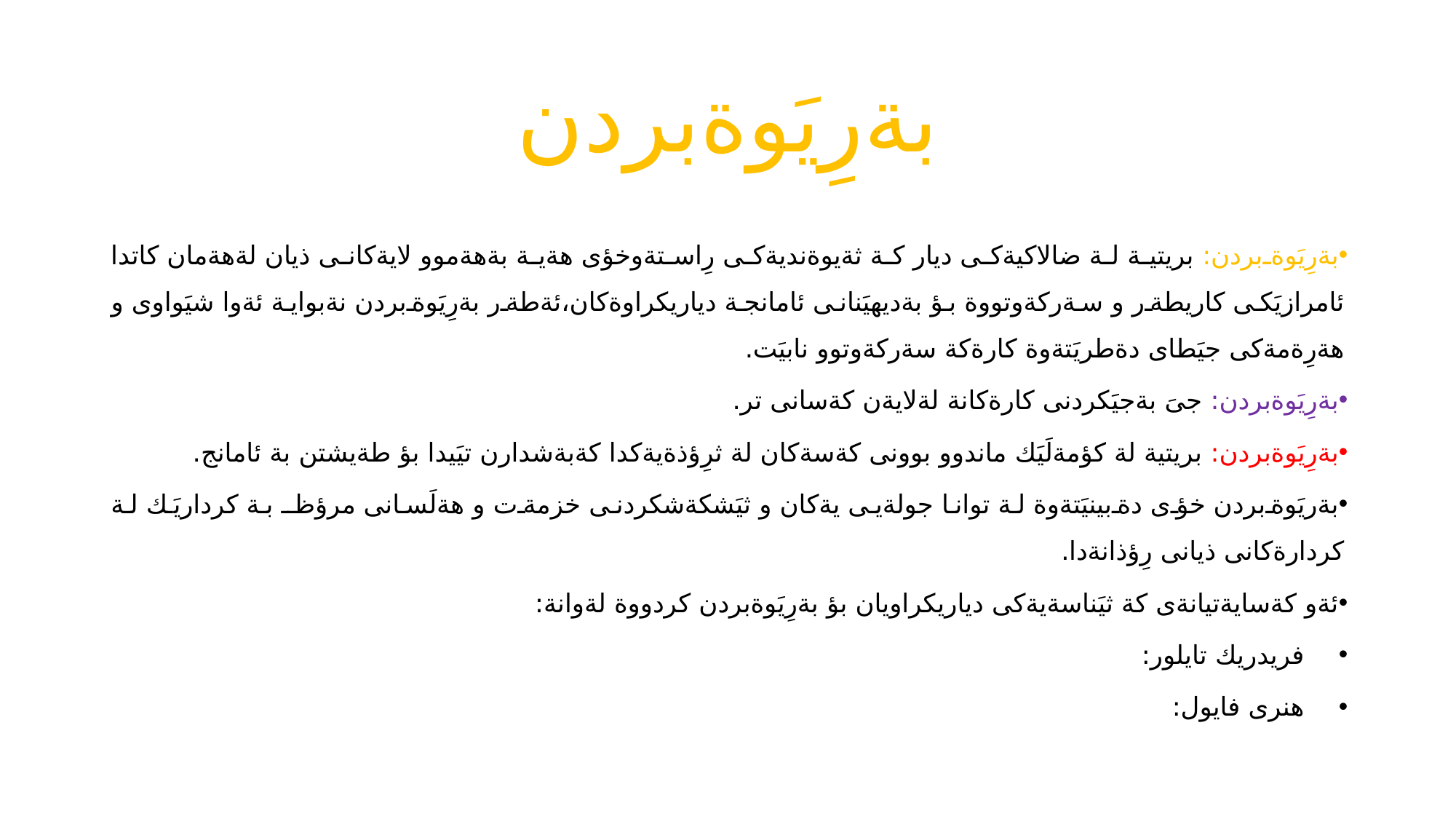

# بةرِيَوةبردن
بةرِيَوةبردن: بريتية لة ضالاكيةكى ديار كة ثةيوةنديةكى رِاستةوخؤى هةية بةهةموو لايةكانى ذيان لةهةمان كاتدا ئامرازيَكى كاريطةر و سةركةوتووة بؤ بةديهيَنانى ئامانجة دياريكراوةكان،ئةطةر بةرِيَوةبردن نةبواية ئةوا شيَواوى و هةرِةمةكى جيَطاى دةطريَتةوة كارةكة سةركةوتوو نابيَت.
بةرِيَوةبردن: جىَ بةجيَكردنى كارةكانة لةلايةن كةسانى تر.
بةرِيَوةبردن: بريتية لة كؤمةلَيَك ماندوو بوونى كةسةكان لة ثرِؤذةيةكدا كةبةشدارن تيَيدا بؤ طةيشتن بة ئامانج.
بةريَوةبردن خؤى دةبينيَتةوة لة توانا جولةيى يةكان و ثيَشكةشكردنى خزمةت و هةلَسانى مرؤظـ بة كرداريَك لة كردارةكانى ذيانى رِؤذانةدا.
ئةو كةسايةتيانةى كة ثيَناسةيةكى دياريكراويان بؤ بةرِيَوةبردن كردووة لةوانة:
فريدريك تايلور:
هنرى فايول: